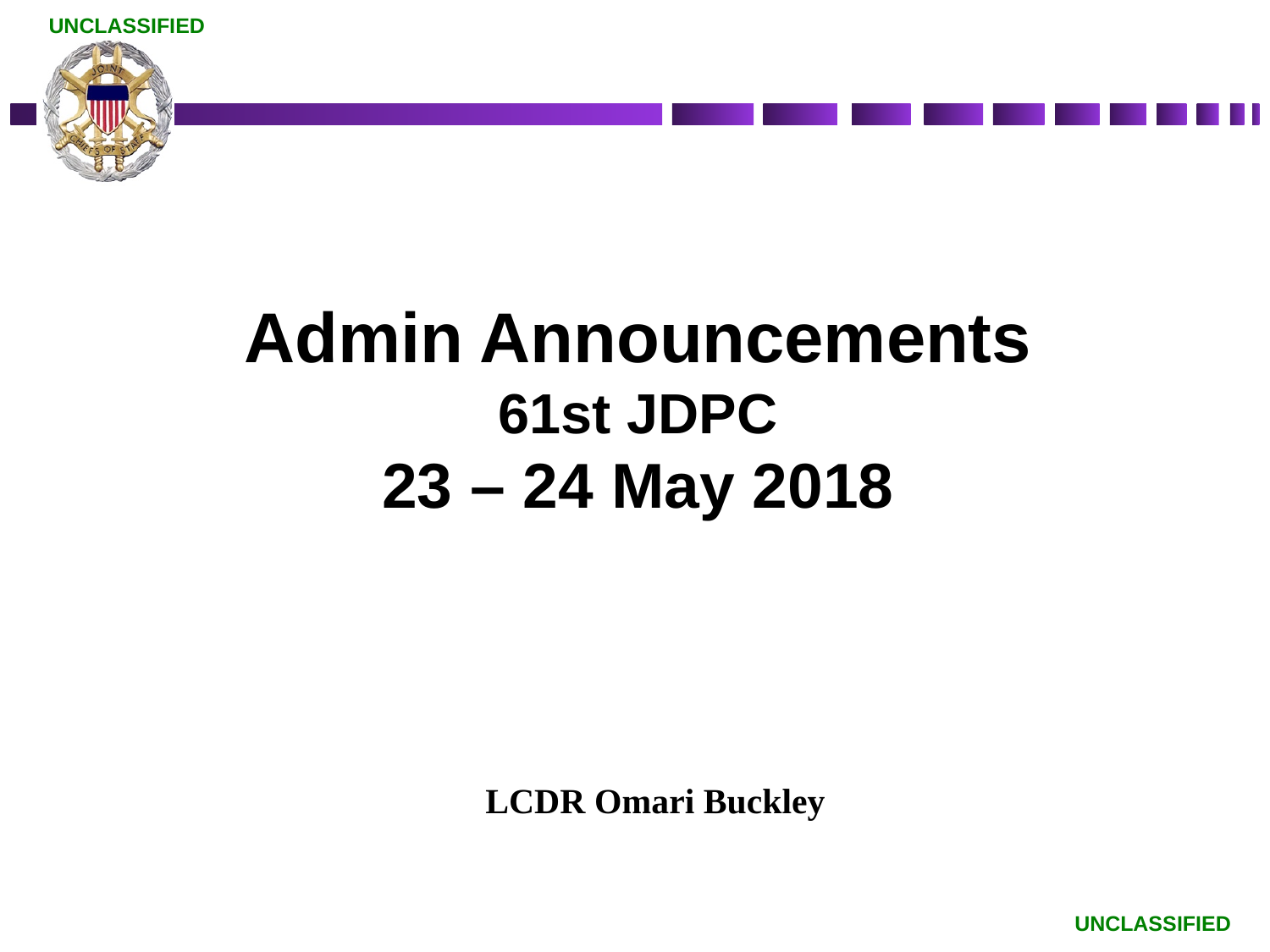

Admin Announcements
61st JDPC
23 – 24 May 2018
LCDR Omari Buckley